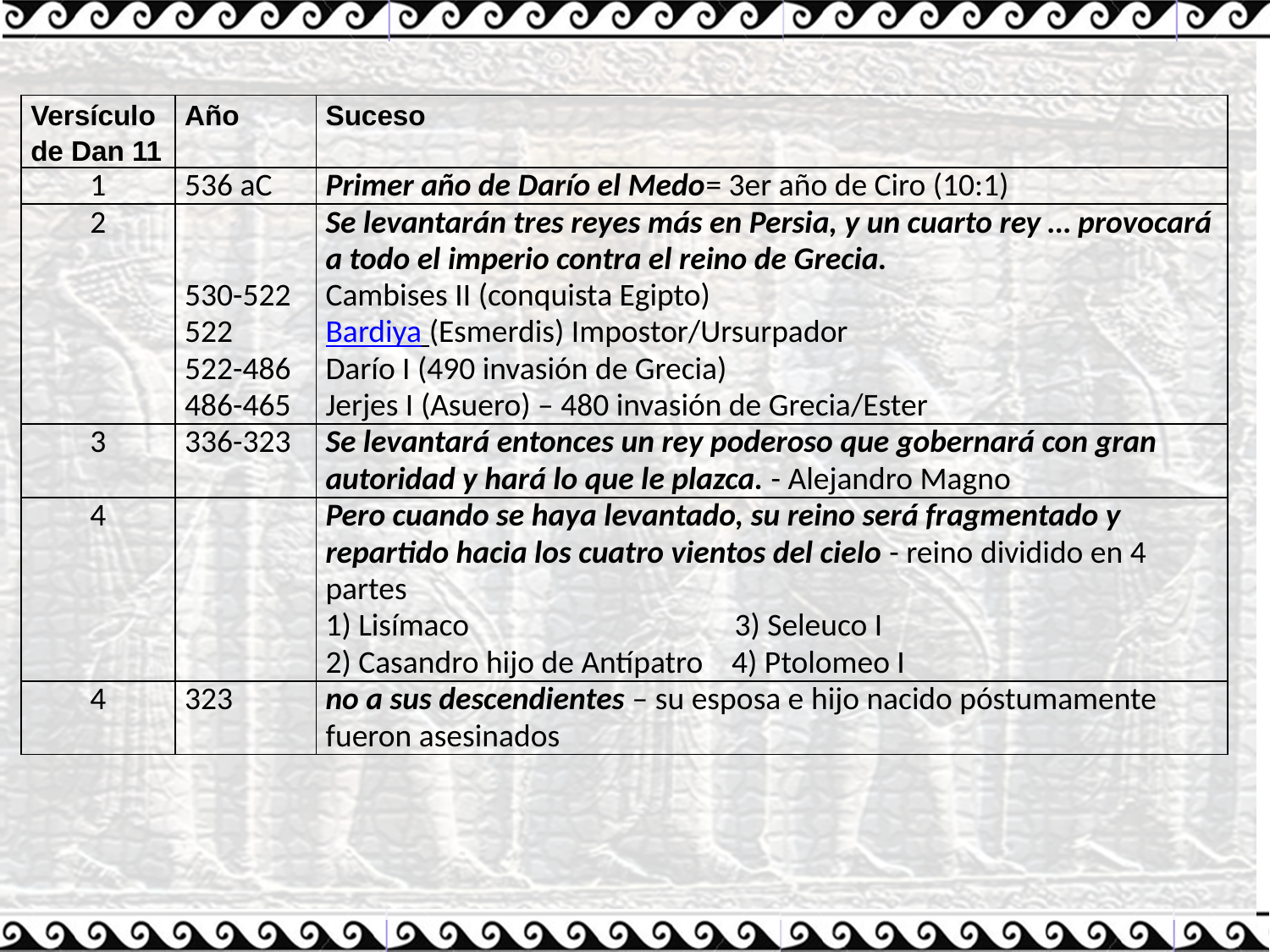

| Versículo de Dan 11 | Año | Suceso |
| --- | --- | --- |
| 1 | 536 aC | Primer año de Darío el Medo= 3er año de Ciro (10:1) |
| 2 | 530-522 522 522-486 486-465 | Se levantarán tres reyes más en Persia, y un cuarto rey … provocará a todo el imperio contra el reino de Grecia.  Cambises II (conquista Egipto) Bardiya (Esmerdis) Impostor/Ursurpador Darío I (490 invasión de Grecia) Jerjes I (Asuero) – 480 invasión de Grecia/Ester |
| 3 | 336-323 | Se levantará entonces un rey poderoso que gobernará con gran autoridad y hará lo que le plazca. - Alejandro Magno |
| 4 |  | Pero cuando se haya levantado, su reino será fragmentado y repartido hacia los cuatro vientos del cielo - reino dividido en 4 partes 1) Lisímaco 3) Seleuco I 2) Casandro hijo de Antípatro 4) Ptolomeo I |
| 4 | 323 | no a sus descendientes – su esposa e hijo nacido póstumamente fueron asesinados |